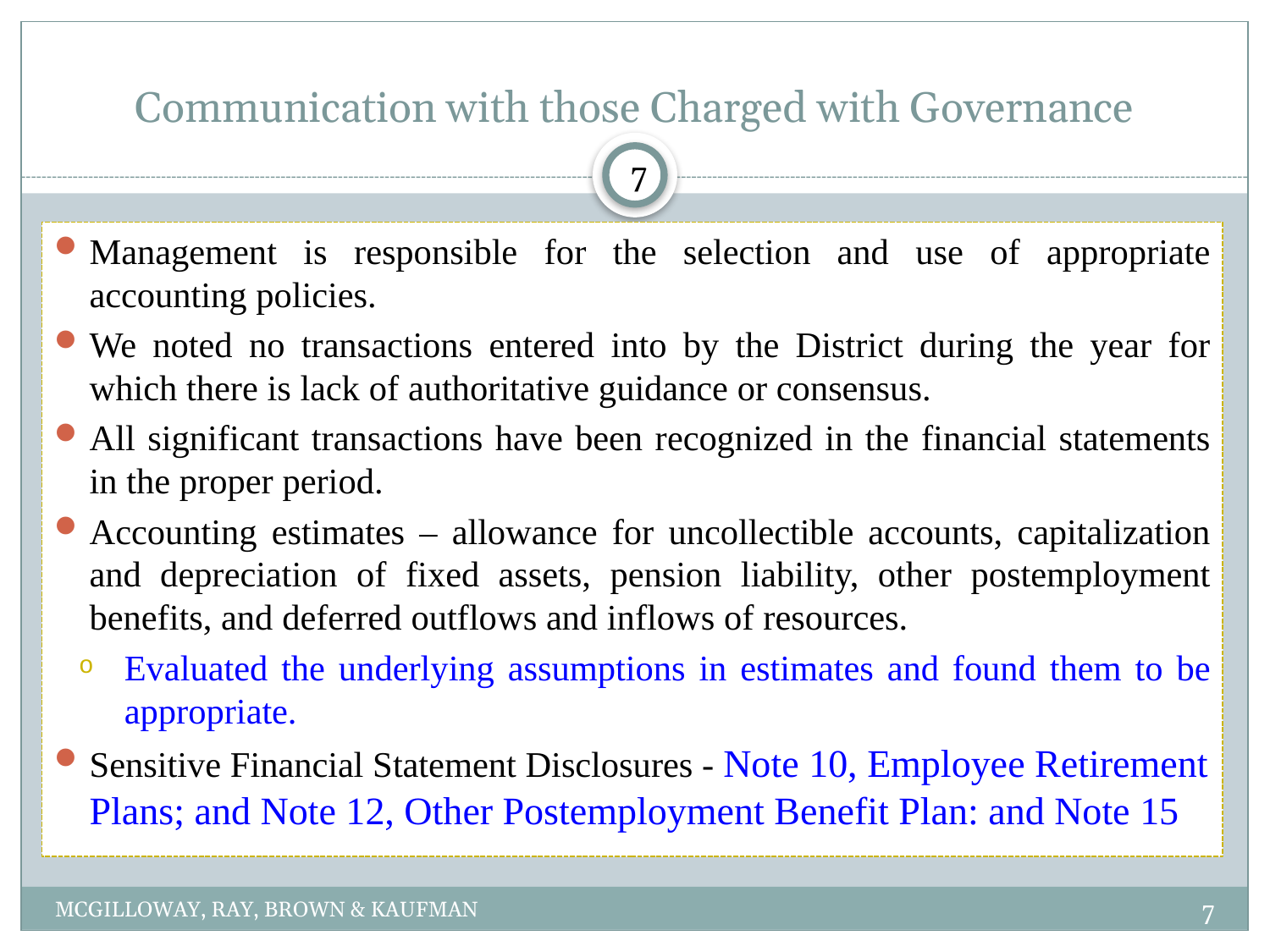

# Communication with those Charged with Governance
7
Management is responsible for the selection and use of appropriate accounting policies.
We noted no transactions entered into by the District during the year for which there is lack of authoritative guidance or consensus.
All significant transactions have been recognized in the financial statements in the proper period.
Accounting estimates – allowance for uncollectible accounts, capitalization and depreciation of fixed assets, pension liability, other postemployment benefits, and deferred outflows and inflows of resources.
Evaluated the underlying assumptions in estimates and found them to be appropriate.
Sensitive Financial Statement Disclosures - Note 10, Employee Retirement Plans; and Note 12, Other Postemployment Benefit Plan: and Note 15

7
MCGILLOWAY, RAY, BROWN & KAUFMAN